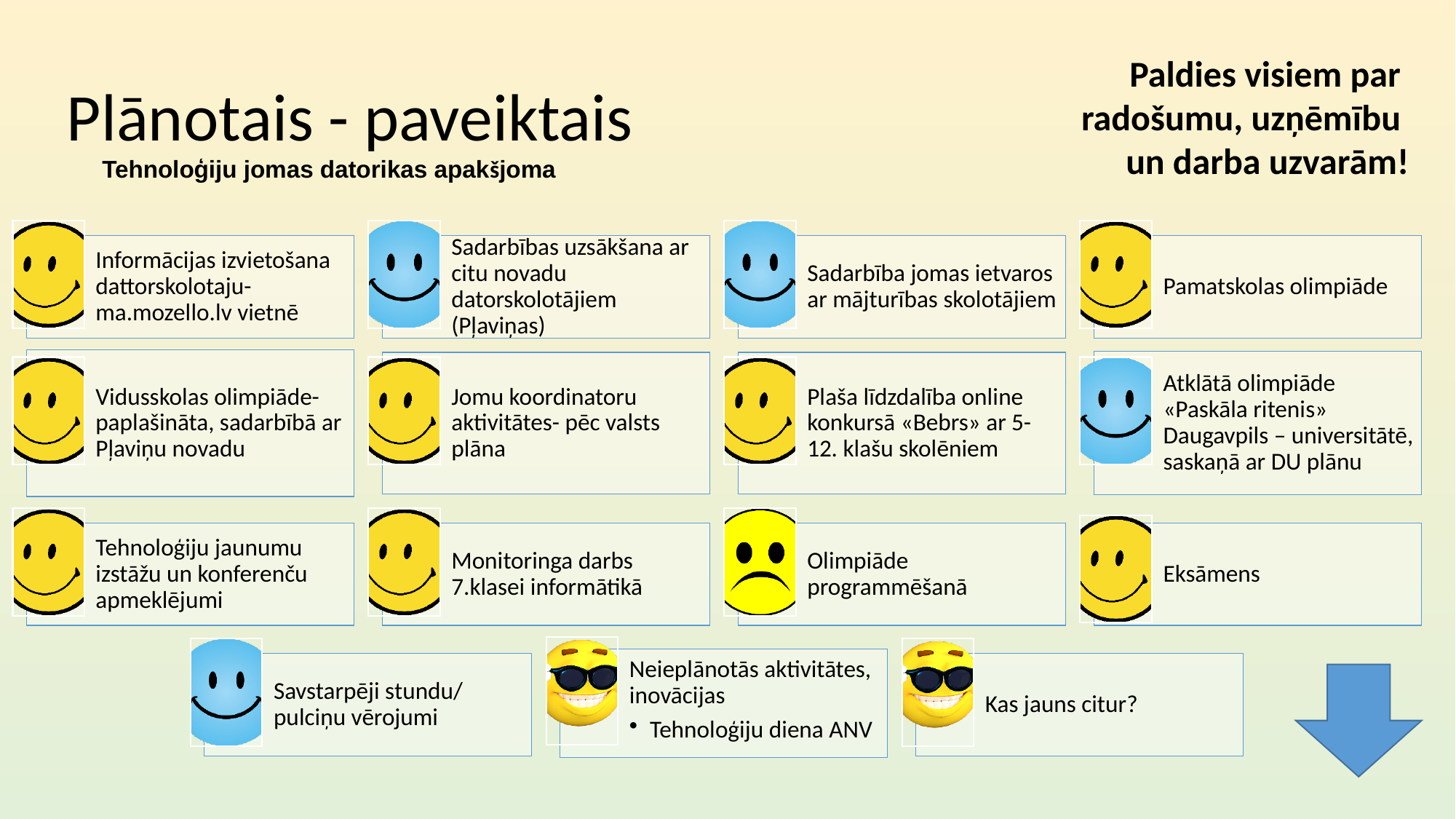

# Plānotais - paveiktais
Paldies visiem par
radošumu, uzņēmību
un darba uzvarām!
Tehnoloģiju jomas datorikas apakšjoma
Informācijas izvietošana dattorskolotaju-ma.mozello.lv vietnē
Sadarbības uzsākšana ar citu novadu datorskolotājiem (Pļaviņas)
Sadarbība jomas ietvaros ar mājturības skolotājiem
Pamatskolas olimpiāde
Vidusskolas olimpiāde-  paplašināta, sadarbībā ar Pļaviņu novadu
Jomu koordinatoru aktivitātes- pēc valsts plāna
Plaša līdzdalība online konkursā «Bebrs» ar 5-12. klašu skolēniem
Atklātā olimpiāde «Paskāla ritenis» Daugavpils – universitātē, saskaņā ar DU plānu
Tehnoloģiju jaunumu izstāžu un konferenču apmeklējumi
Monitoringa darbs 7.klasei informātikā
Olimpiāde programmēšanā
Eksāmens
Savstarpēji stundu/ pulciņu vērojumi
Neieplānotās aktivitātes, inovācijas
Tehnoloģiju diena ANV
Kas jauns citur?